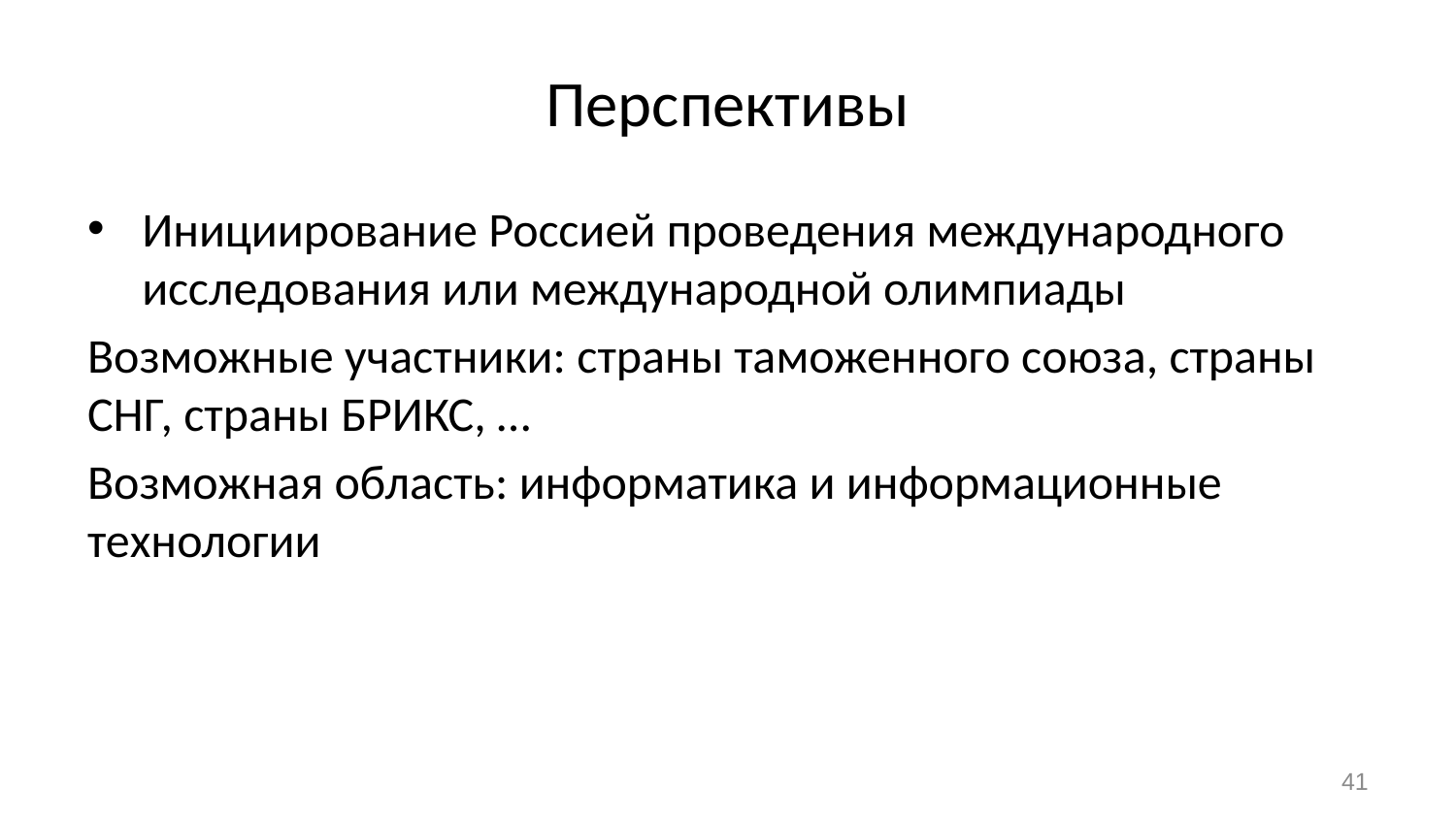

# Перспективы
Инициирование Россией проведения международного исследования или международной олимпиады
Возможные участники: страны таможенного союза, страны СНГ, страны БРИКС, …
Возможная область: информатика и информационные технологии
41